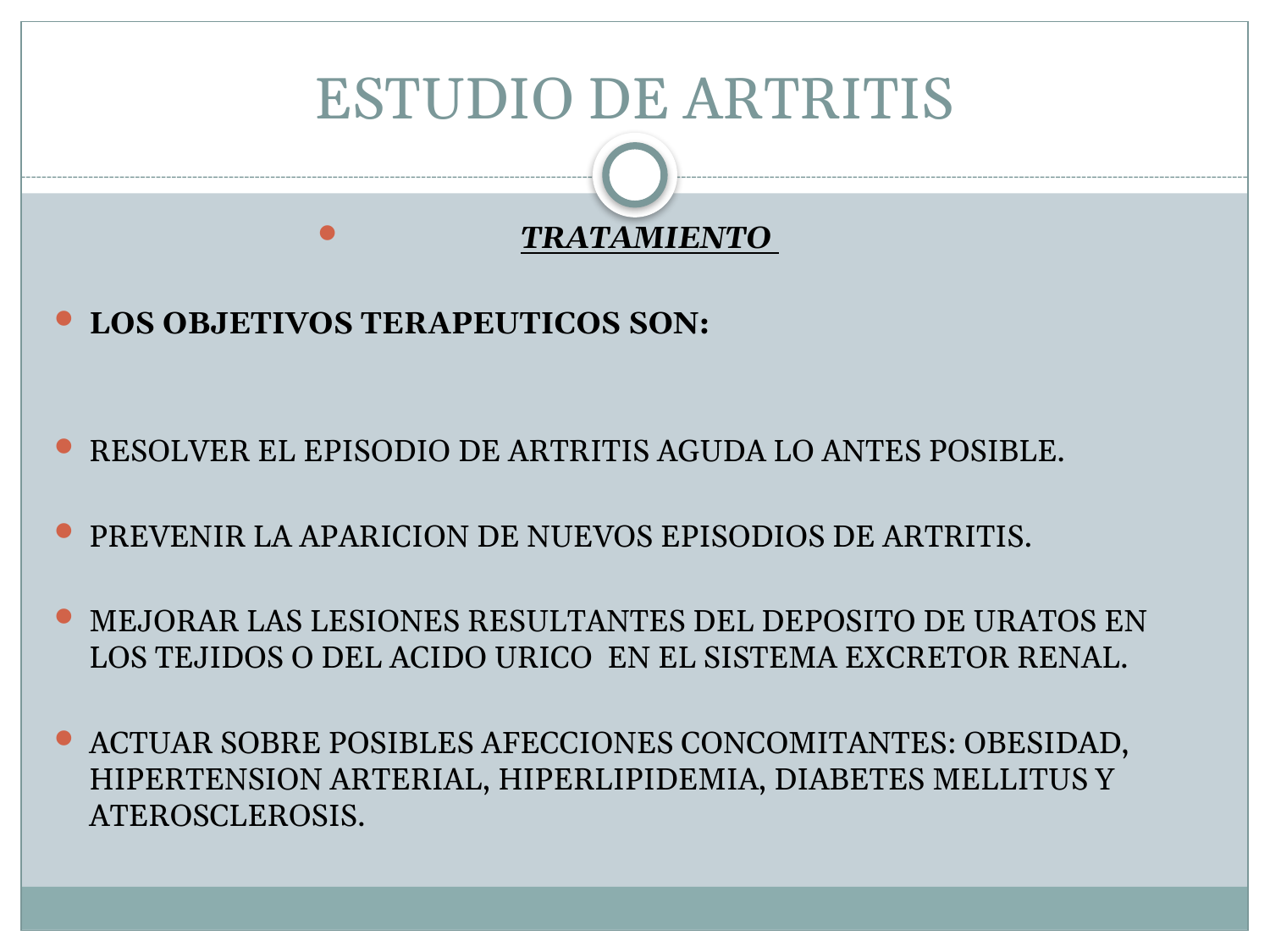

# ESTUDIO DE ARTRITIS
TRATAMIENTO

LOS OBJETIVOS TERAPEUTICOS SON:

RESOLVER EL EPISODIO DE ARTRITIS AGUDA LO ANTES POSIBLE.

PREVENIR LA APARICION DE NUEVOS EPISODIOS DE ARTRITIS.

MEJORAR LAS LESIONES RESULTANTES DEL DEPOSITO DE URATOS EN LOS TEJIDOS O DEL ACIDO URICO  EN EL SISTEMA EXCRETOR RENAL.

ACTUAR SOBRE POSIBLES AFECCIONES CONCOMITANTES: OBESIDAD,  HIPERTENSION ARTERIAL, HIPERLIPIDEMIA, DIABETES MELLITUS Y ATEROSCLEROSIS.